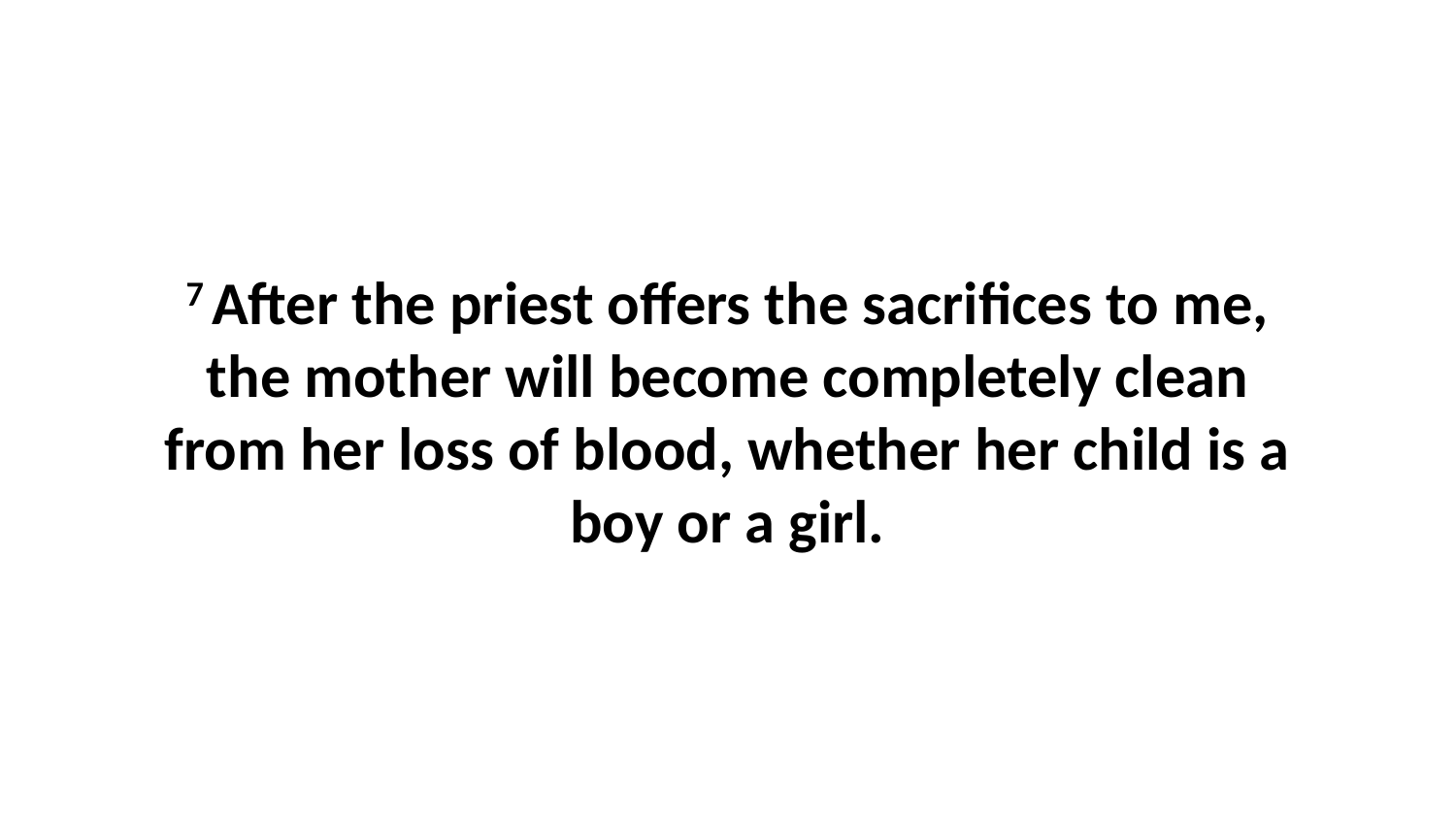

7 After the priest offers the sacrifices to me, the mother will become completely clean from her loss of blood, whether her child is a boy or a girl.